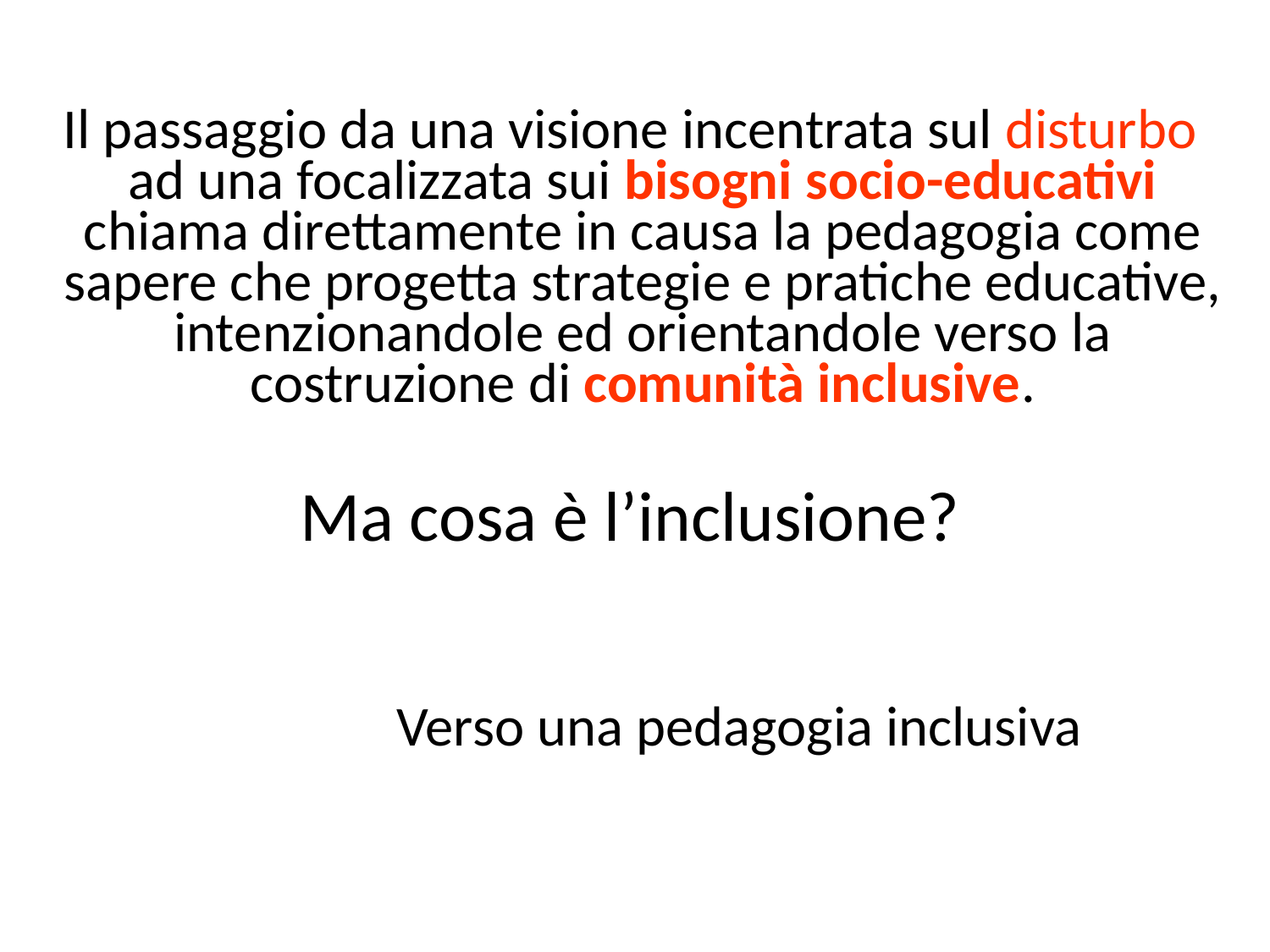

Il passaggio da una visione incentrata sul disturbo ad una focalizzata sui bisogni socio-educativi chiama direttamente in causa la pedagogia come sapere che progetta strategie e pratiche educative, intenzionandole ed orientandole verso la costruzione di comunità inclusive.

Ma cosa è l’inclusione?

# Verso una pedagogia inclusiva